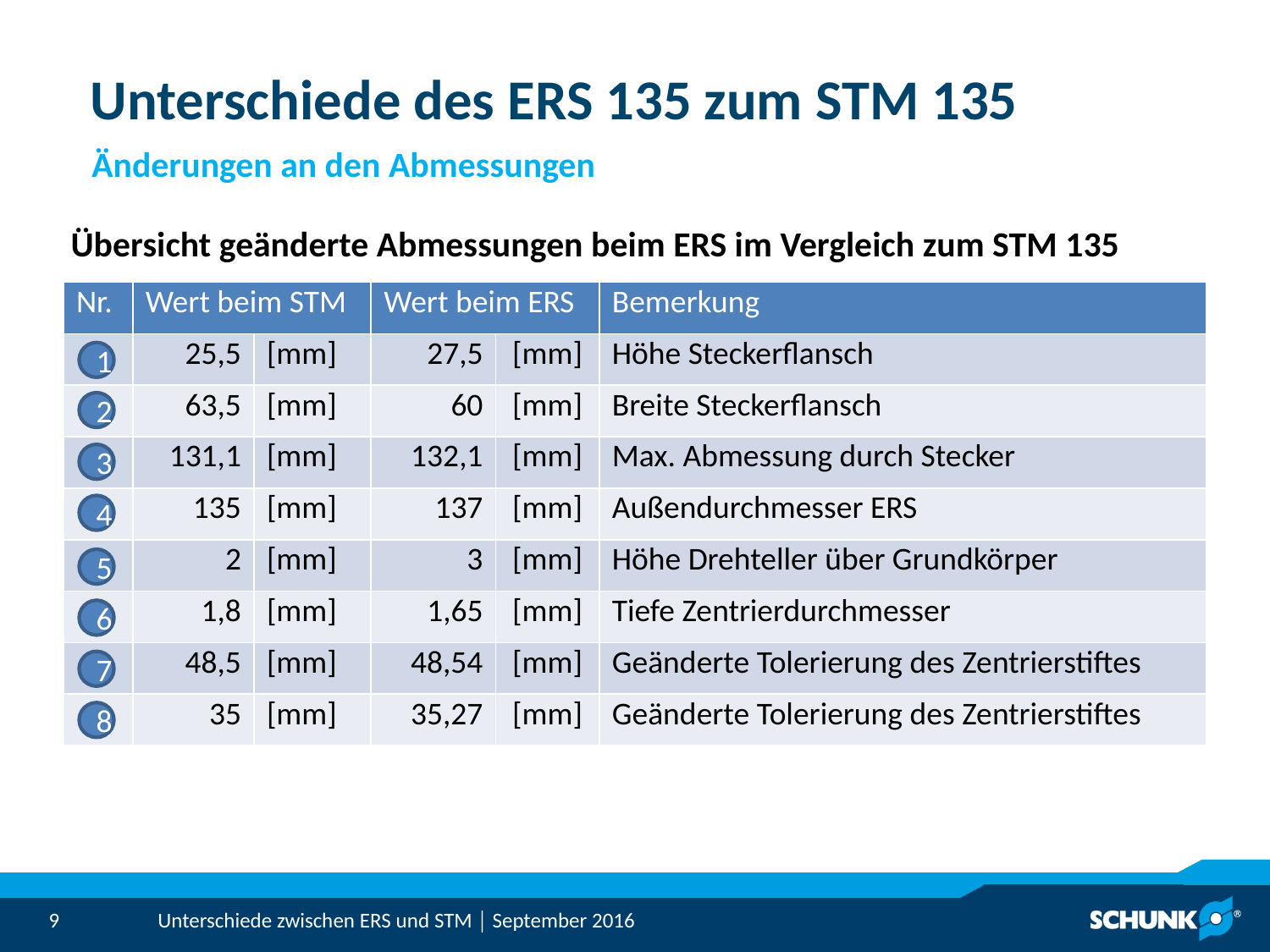

Unterschiede des ERS 135 zum STM 135
Änderungen an den Abmessungen
Übersicht geänderte Abmessungen beim ERS im Vergleich zum STM 135
| Nr. | Wert beim STM |  | Wert beim ERS |  | Bemerkung |
| --- | --- | --- | --- | --- | --- |
| 1 | 25,5 | [mm] | 27,5 | [mm] | Höhe Steckerflansch |
| 2 | 63,5 | [mm] | 60 | [mm] | Breite Steckerflansch |
| 3 | 131,1 | [mm] | 132,1 | [mm] | Max. Abmessung durch Stecker |
| 4 | 135 | [mm] | 137 | [mm] | Außendurchmesser ERS |
| 5 | 2 | [mm] | 3 | [mm] | Höhe Drehteller über Grundkörper |
| 6 | 1,8 | [mm] | 1,65 | [mm] | Tiefe Zentrierdurchmesser |
| 7 | 48,5 | [mm] | 48,54 | [mm] | Geänderte Tolerierung des Zentrierstiftes |
| 8 | 35 | [mm] | 35,27 | [mm] | Geänderte Tolerierung des Zentrierstiftes |
1
2
3
4
5
6
7
8
Unterschiede zwischen ERS und STM │ September 2016
9